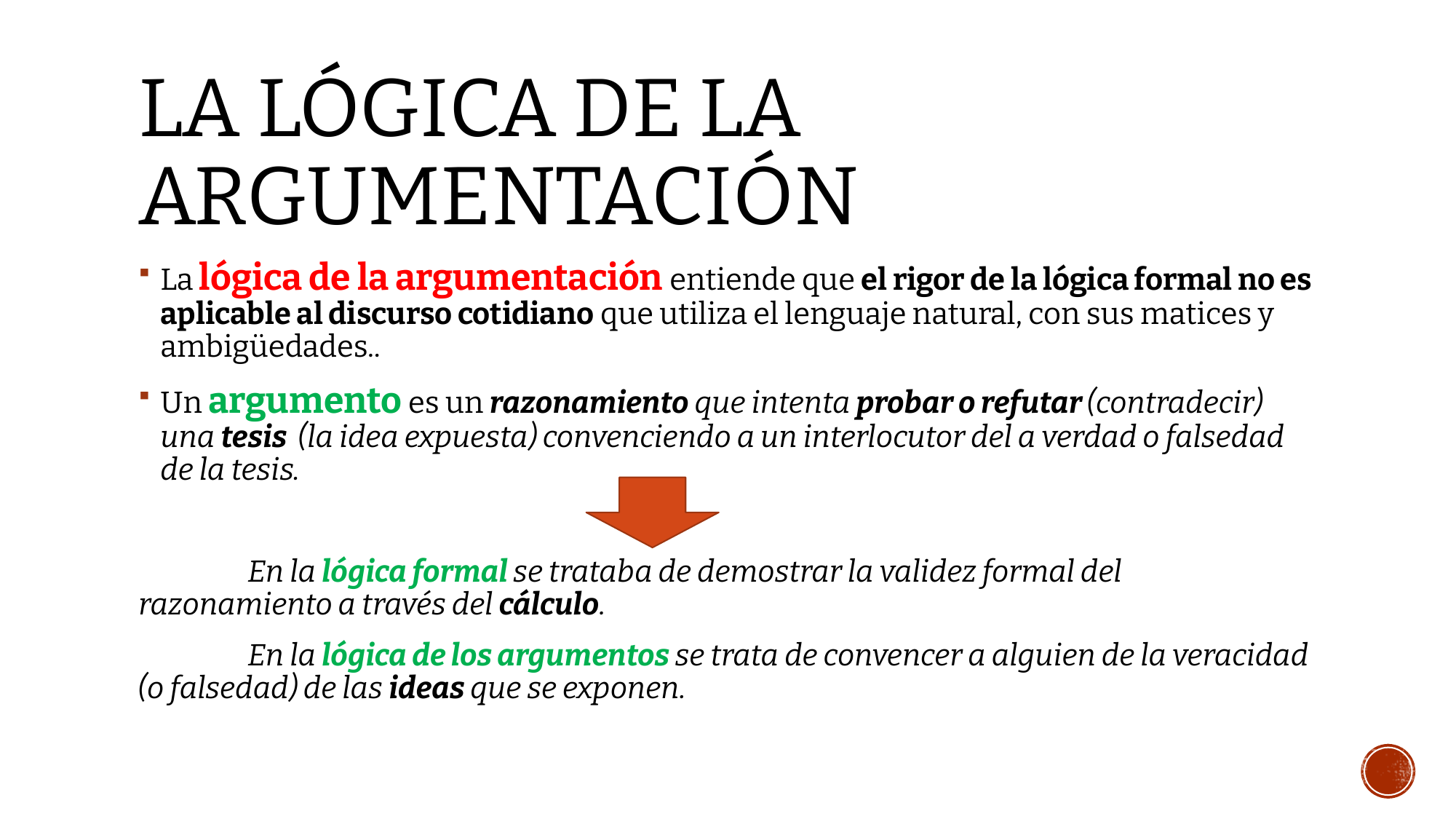

# LA LÓGICA DE LA ARGUMENTACIÓN
La lógica de la argumentación entiende que el rigor de la lógica formal no es aplicable al discurso cotidiano que utiliza el lenguaje natural, con sus matices y ambigüedades..
Un argumento es un razonamiento que intenta probar o refutar (contradecir) una tesis  (la idea expuesta) convenciendo a un interlocutor del a verdad o falsedad de la tesis.

	En la lógica formal se trataba de demostrar la validez formal del razonamiento a través del cálculo.
	En la lógica de los argumentos se trata de convencer a alguien de la veracidad (o falsedad) de las ideas que se exponen.